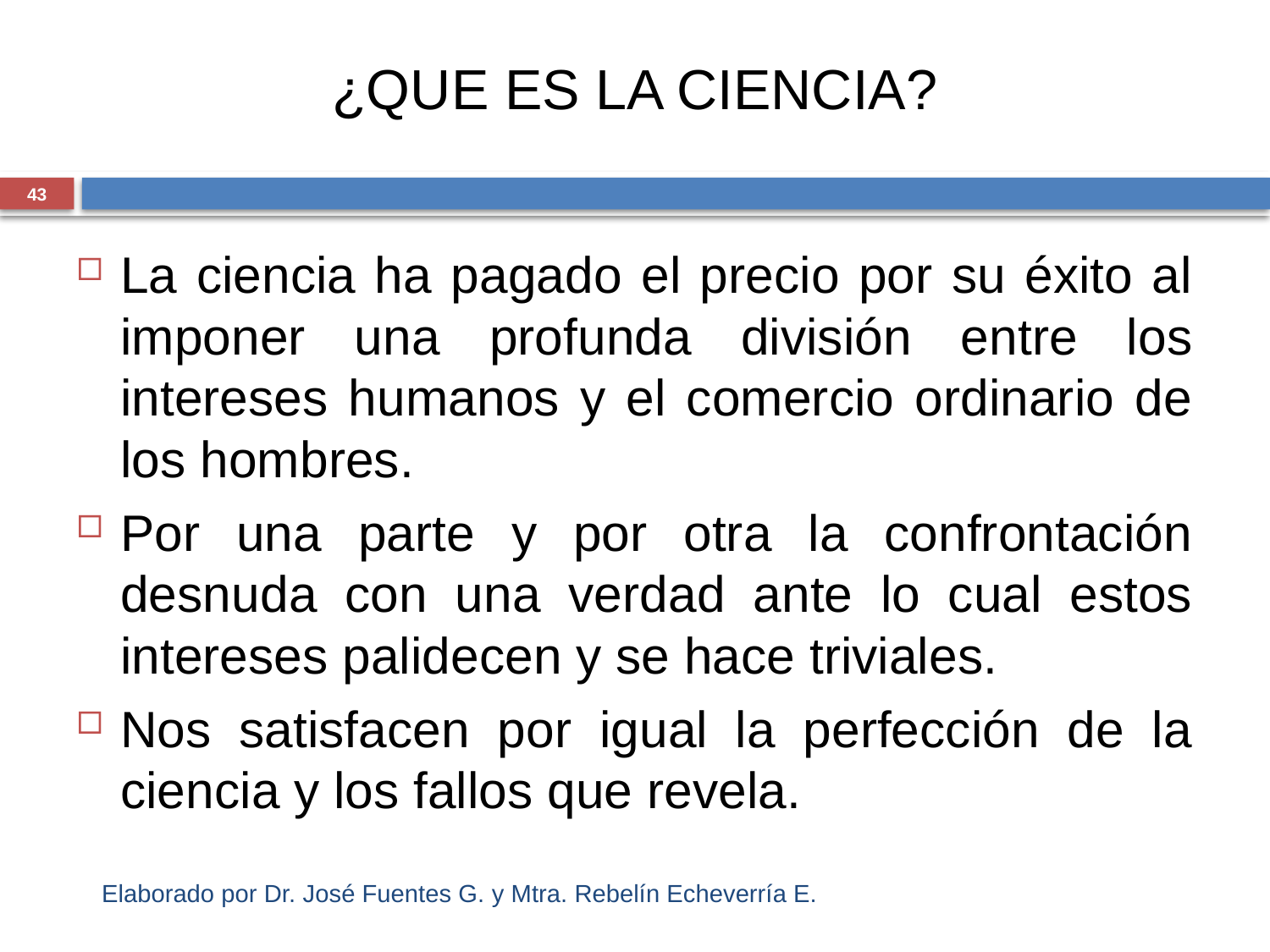

# ¿QUE ES LA CIENCIA?
43
La ciencia ha pagado el precio por su éxito al imponer una profunda división entre los intereses humanos y el comercio ordinario de los hombres.
Por una parte y por otra la confrontación desnuda con una verdad ante lo cual estos intereses palidecen y se hace triviales.
Nos satisfacen por igual la perfección de la ciencia y los fallos que revela.
Elaborado por Dr. José Fuentes G. y Mtra. Rebelín Echeverría E.